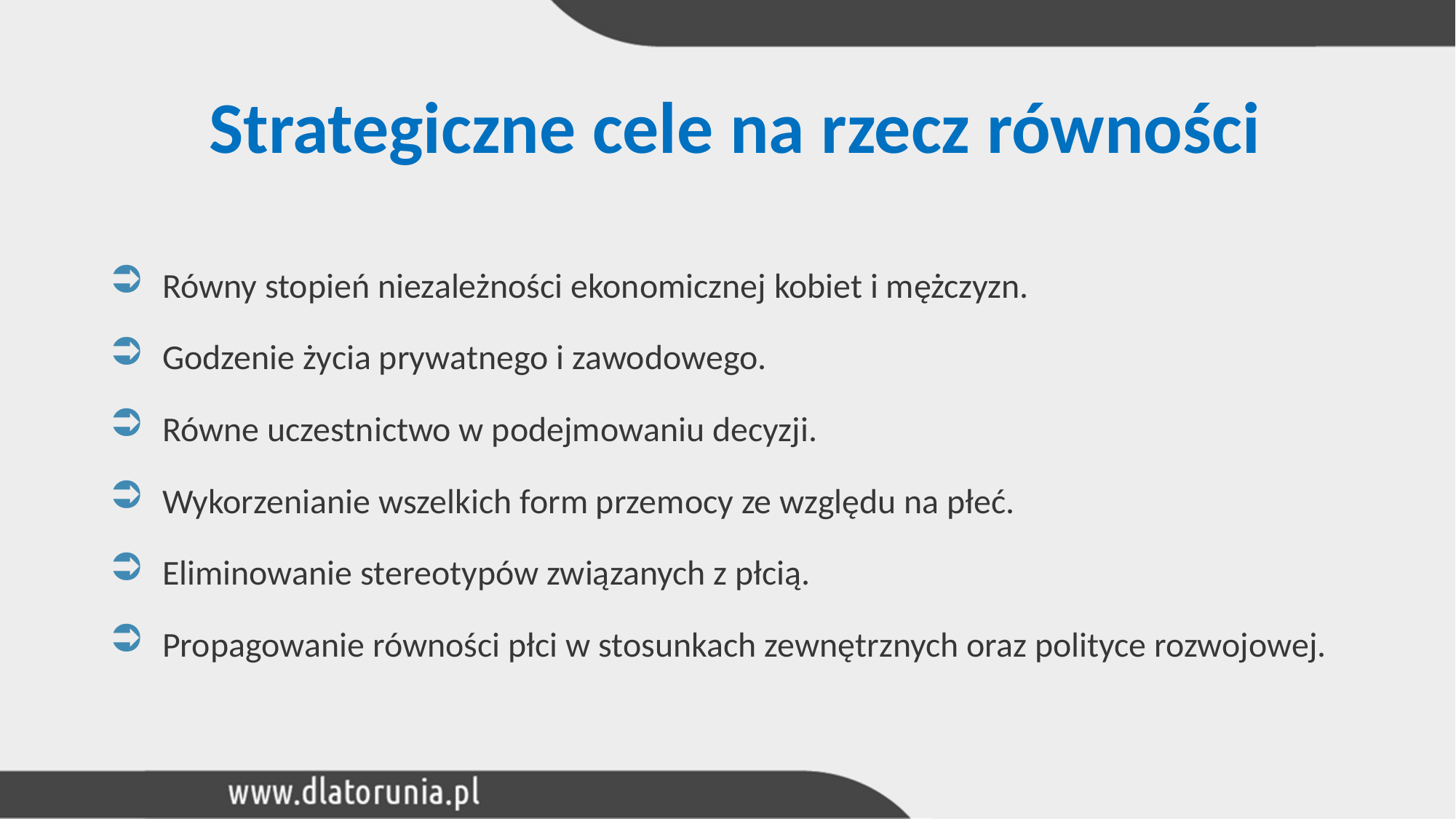

# Strategiczne cele na rzecz równości
Równy stopień niezależności ekonomicznej kobiet i mężczyzn.
Godzenie życia prywatnego i zawodowego.
Równe uczestnictwo w podejmowaniu decyzji.
Wykorzenianie wszelkich form przemocy ze względu na płeć.
Eliminowanie stereotypów związanych z płcią.
Propagowanie równości płci w stosunkach zewnętrznych oraz polityce rozwojowej.